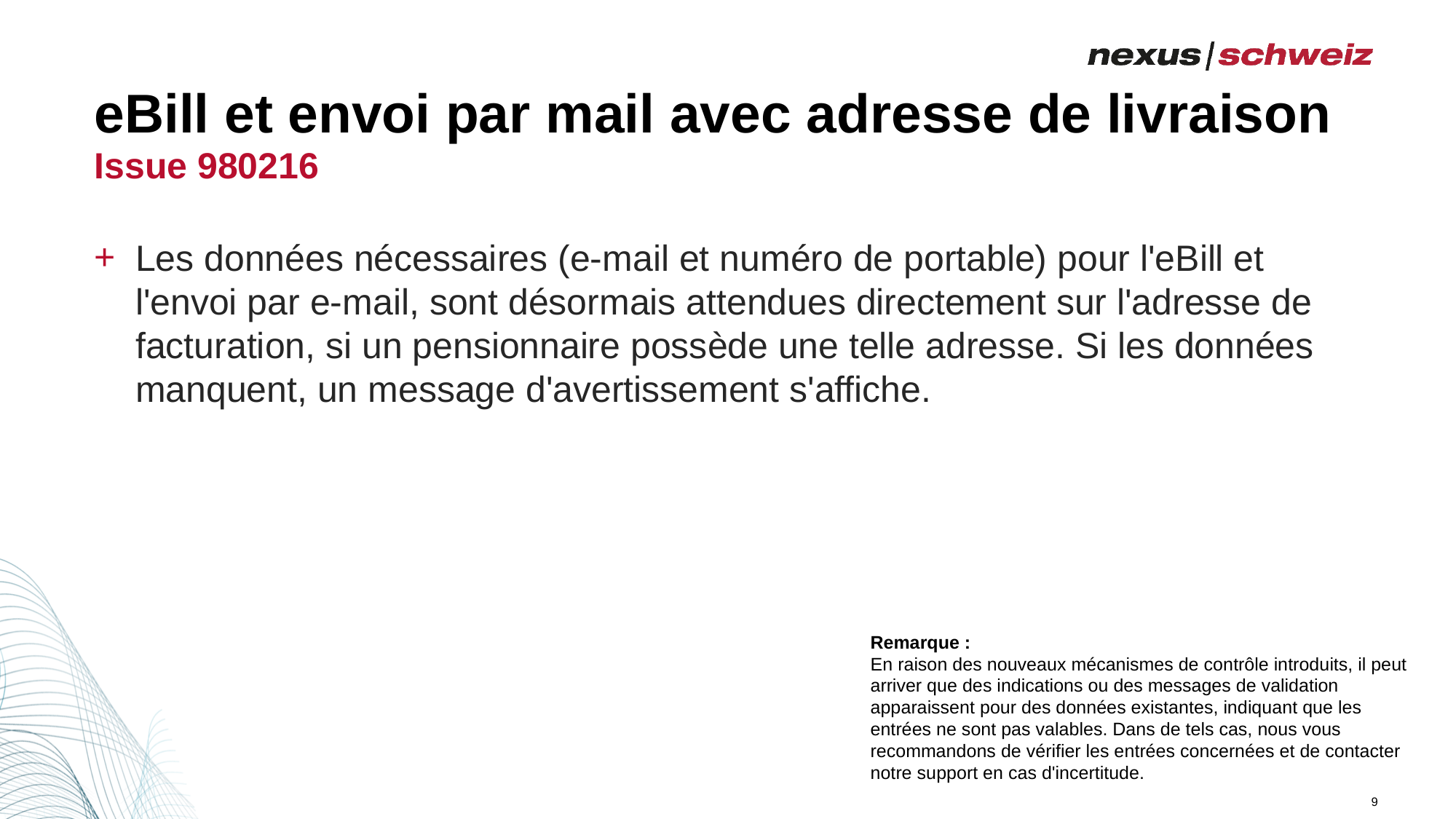

# eBill et envoi par mail avec adresse de livraison
Issue 980216
Les données nécessaires (e-mail et numéro de portable) pour l'eBill et l'envoi par e-mail, sont désormais attendues directement sur l'adresse de facturation, si un pensionnaire possède une telle adresse. Si les données manquent, un message d'avertissement s'affiche.
Remarque :
En raison des nouveaux mécanismes de contrôle introduits, il peut arriver que des indications ou des messages de validation apparaissent pour des données existantes, indiquant que les entrées ne sont pas valables. Dans de tels cas, nous vous recommandons de vérifier les entrées concernées et de contacter notre support en cas d'incertitude.
9